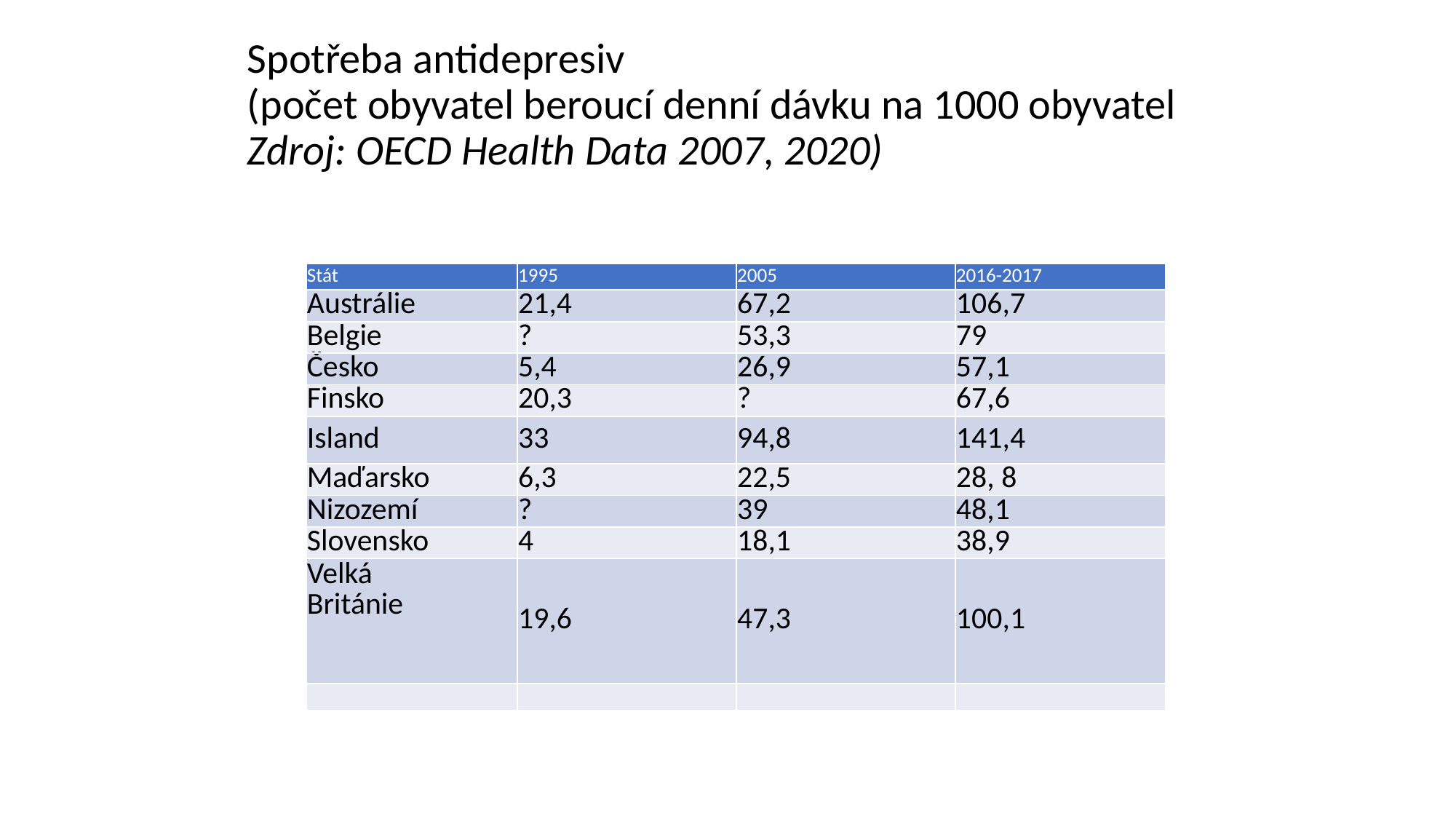

# Spotřeba antidepresiv (počet obyvatel beroucí denní dávku na 1000 obyvatel Zdroj: OECD Health Data 2007, 2020)
| Stát | 1995 | 2005 | 2016-2017 |
| --- | --- | --- | --- |
| Austrálie | 21,4 | 67,2 | 106,7 |
| Belgie | ? | 53,3 | 79 |
| Česko | 5,4 | 26,9 | 57,1 |
| Finsko | 20,3 | ? | 67,6 |
| Island | 33 | 94,8 | 141,4 |
| Maďarsko | 6,3 | 22,5 | 28, 8 |
| Nizozemí | ? | 39 | 48,1 |
| Slovensko | 4 | 18,1 | 38,9 |
| Velká Británie | 19,6 | 47,3 | 100,1 |
|  |  |  |  |